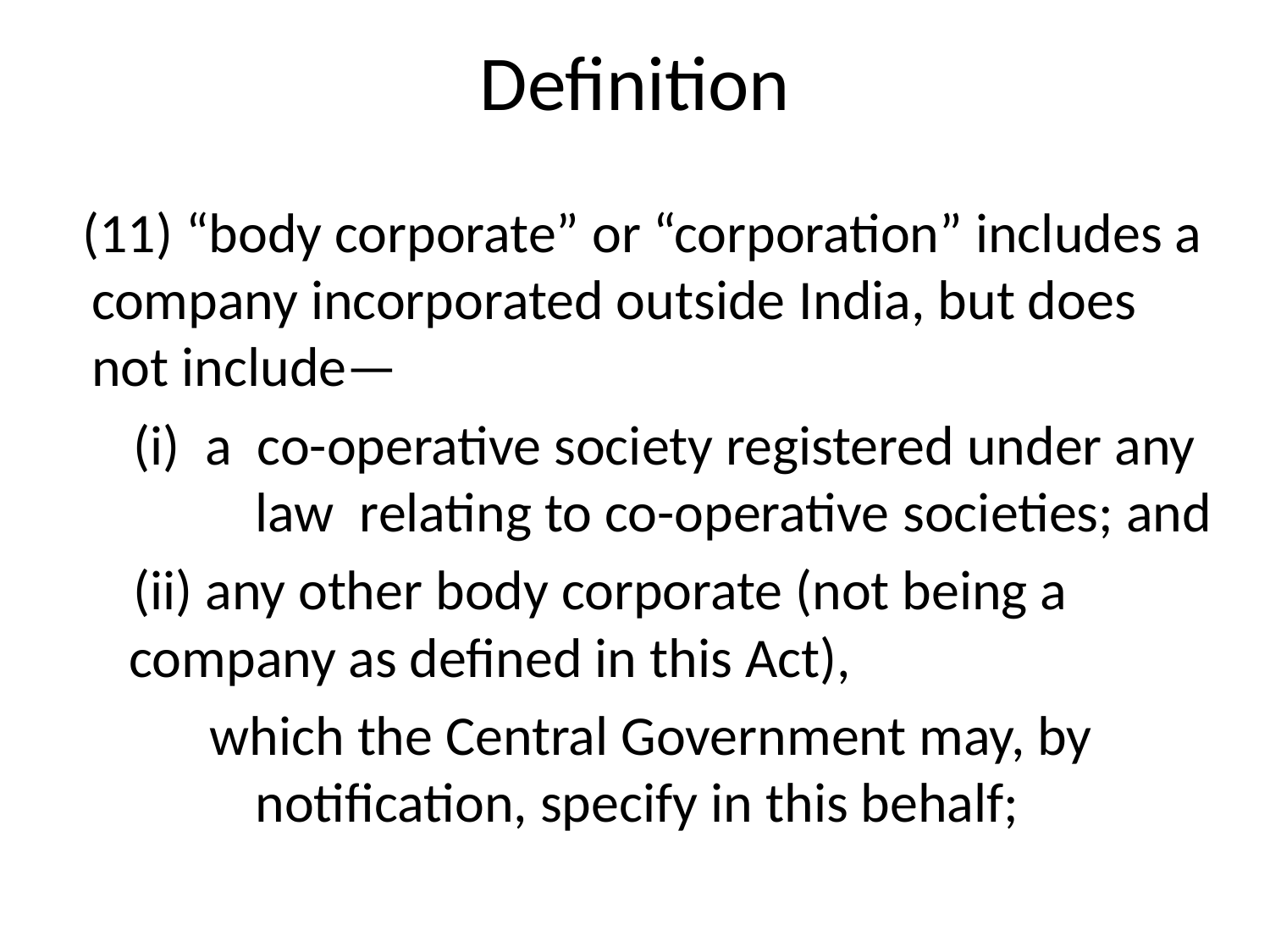

# Definition
   (11) “body corporate” or “corporation” includes a company incorporated outside India, but does not include—
       (i)  a  co-operative society registered under any   	   law  relating to co-operative societies; and
       (ii) any other body corporate (not being a  	    	   company as defined in this Act),
             which the Central Government may, by   	  	   notification, specify in this behalf;